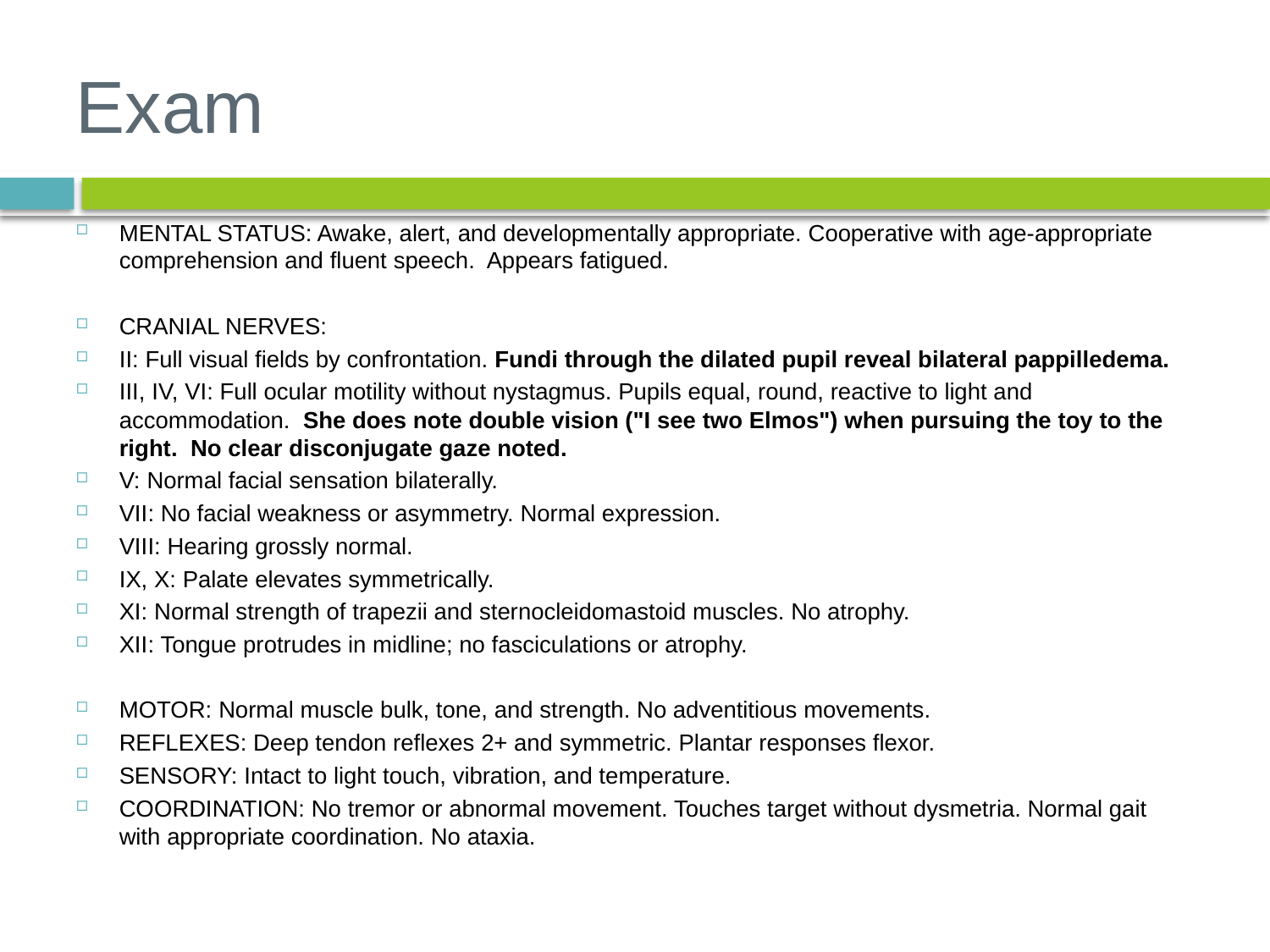

# Exam
MENTAL STATUS: Awake, alert, and developmentally appropriate. Cooperative with age-appropriate comprehension and fluent speech.  Appears fatigued.

CRANIAL NERVES:
II: Full visual fields by confrontation. Fundi through the dilated pupil reveal bilateral pappilledema.
III, IV, VI: Full ocular motility without nystagmus. Pupils equal, round, reactive to light and accommodation.  She does note double vision ("I see two Elmos") when pursuing the toy to the right.  No clear disconjugate gaze noted.
V: Normal facial sensation bilaterally.
VII: No facial weakness or asymmetry. Normal expression.
VIII: Hearing grossly normal.
IX, X: Palate elevates symmetrically.
XI: Normal strength of trapezii and sternocleidomastoid muscles. No atrophy.
XII: Tongue protrudes in midline; no fasciculations or atrophy.

MOTOR: Normal muscle bulk, tone, and strength. No adventitious movements.
REFLEXES: Deep tendon reflexes 2+ and symmetric. Plantar responses flexor.
SENSORY: Intact to light touch, vibration, and temperature.
COORDINATION: No tremor or abnormal movement. Touches target without dysmetria. Normal gait with appropriate coordination. No ataxia.